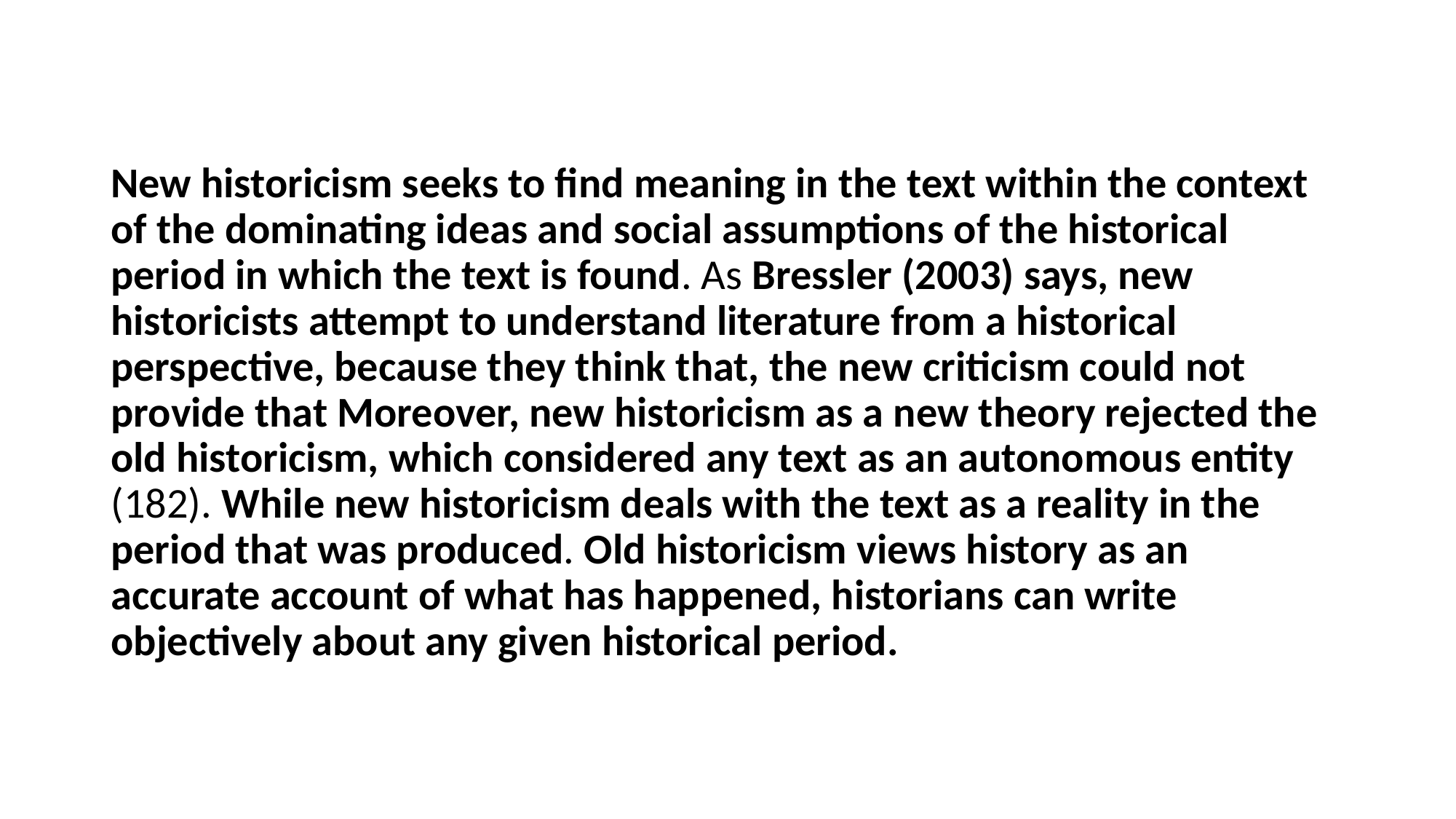

# New historicism seeks to find meaning in the text within the context of the dominating ideas and social assumptions of the historical period in which the text is found. As Bressler (2003) says, new historicists attempt to understand literature from a historical perspective, because they think that, the new criticism could not provide that Moreover, new historicism as a new theory rejected the old historicism, which considered any text as an autonomous entity (182). While new historicism deals with the text as a reality in the period that was produced. Old historicism views history as an accurate account of what has happened, historians can write objectively about any given historical period.